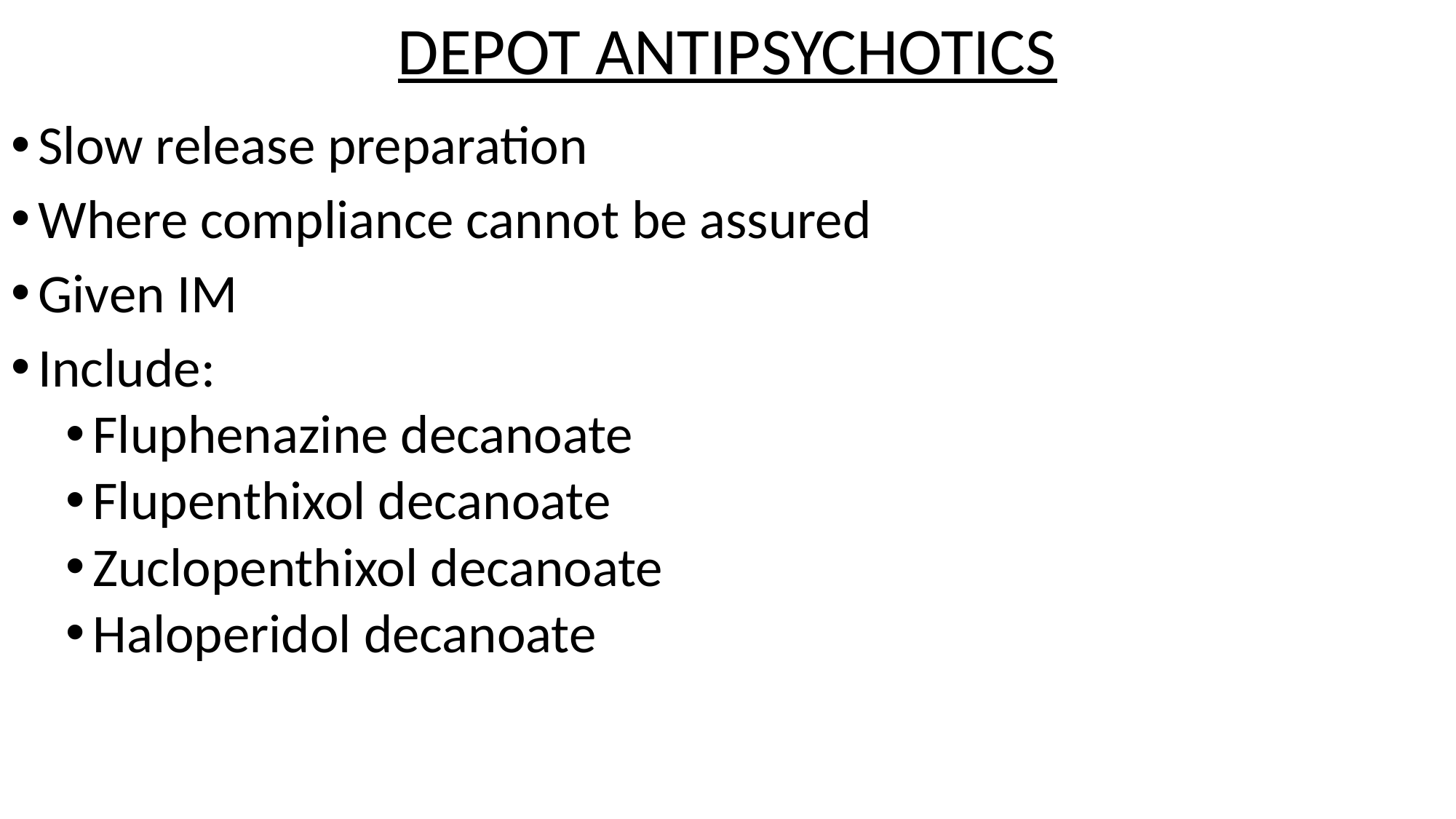

# DEPOT ANTIPSYCHOTICS
Slow release preparation
Where compliance cannot be assured
Given IM
Include:
Fluphenazine decanoate
Flupenthixol decanoate
Zuclopenthixol decanoate
Haloperidol decanoate